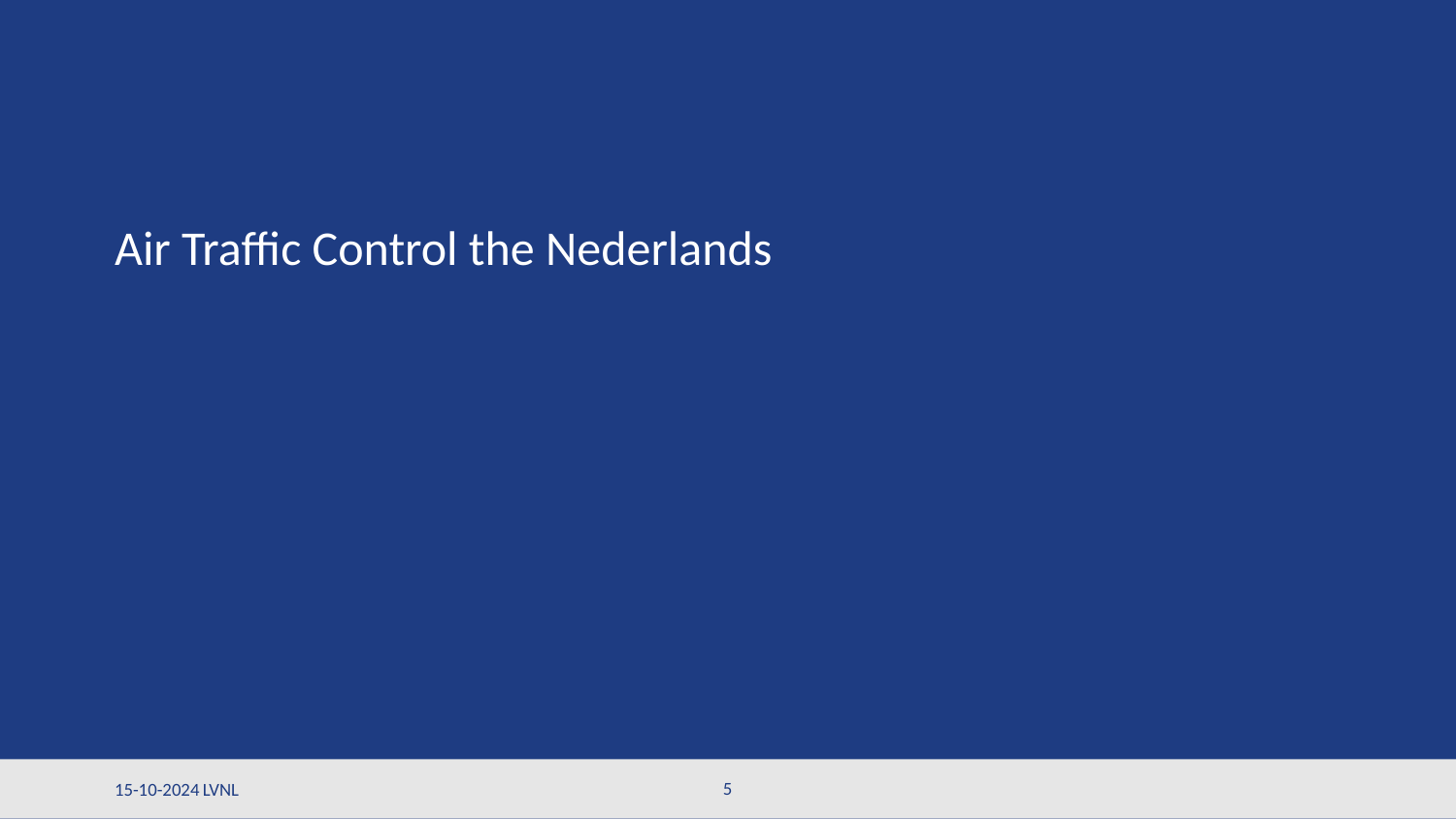

# Air Traffic Control the Nederlands
15-10-2024
LVNL
5